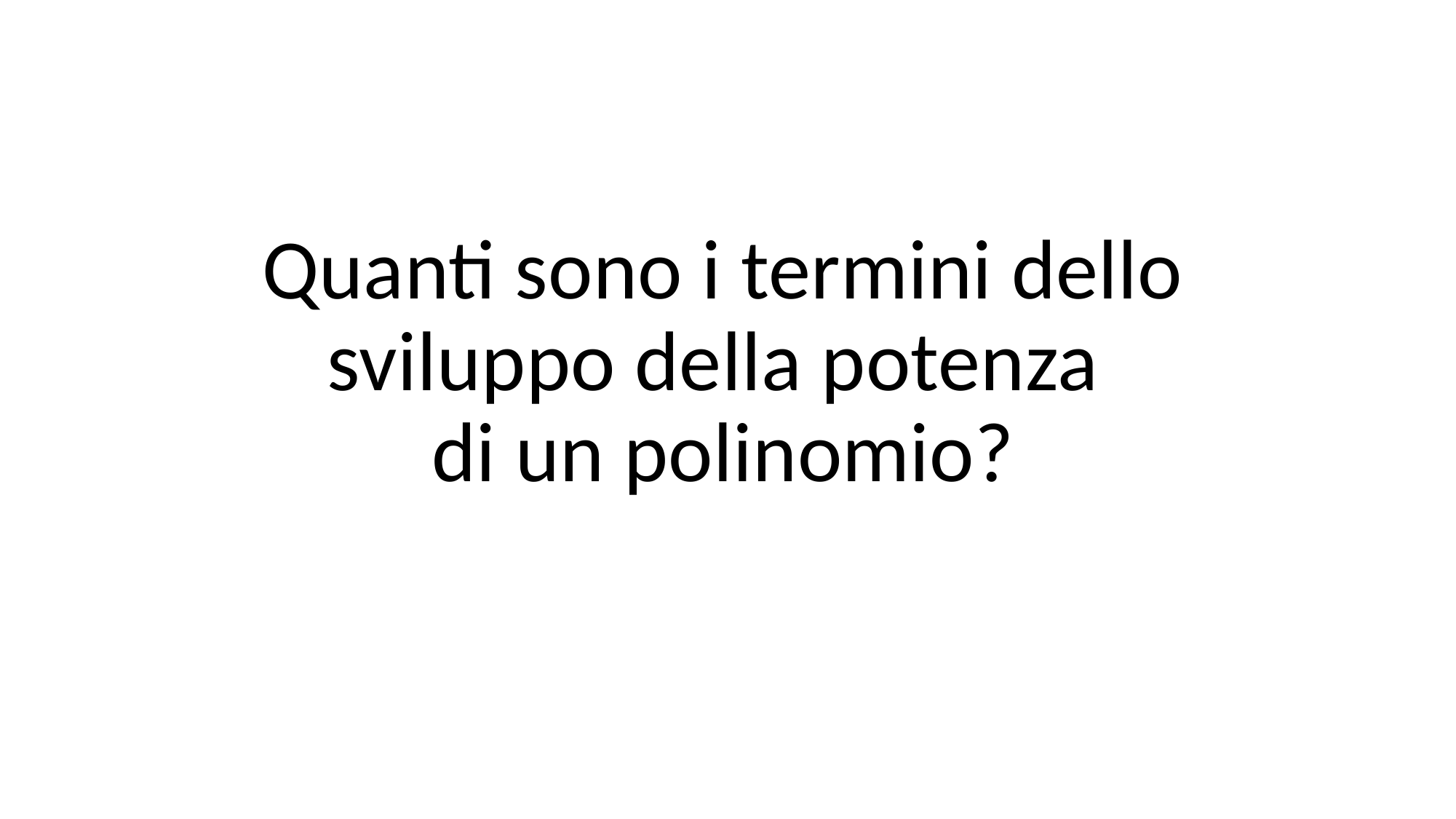

# Quanti sono i termini dello sviluppo della potenza di un polinomio?